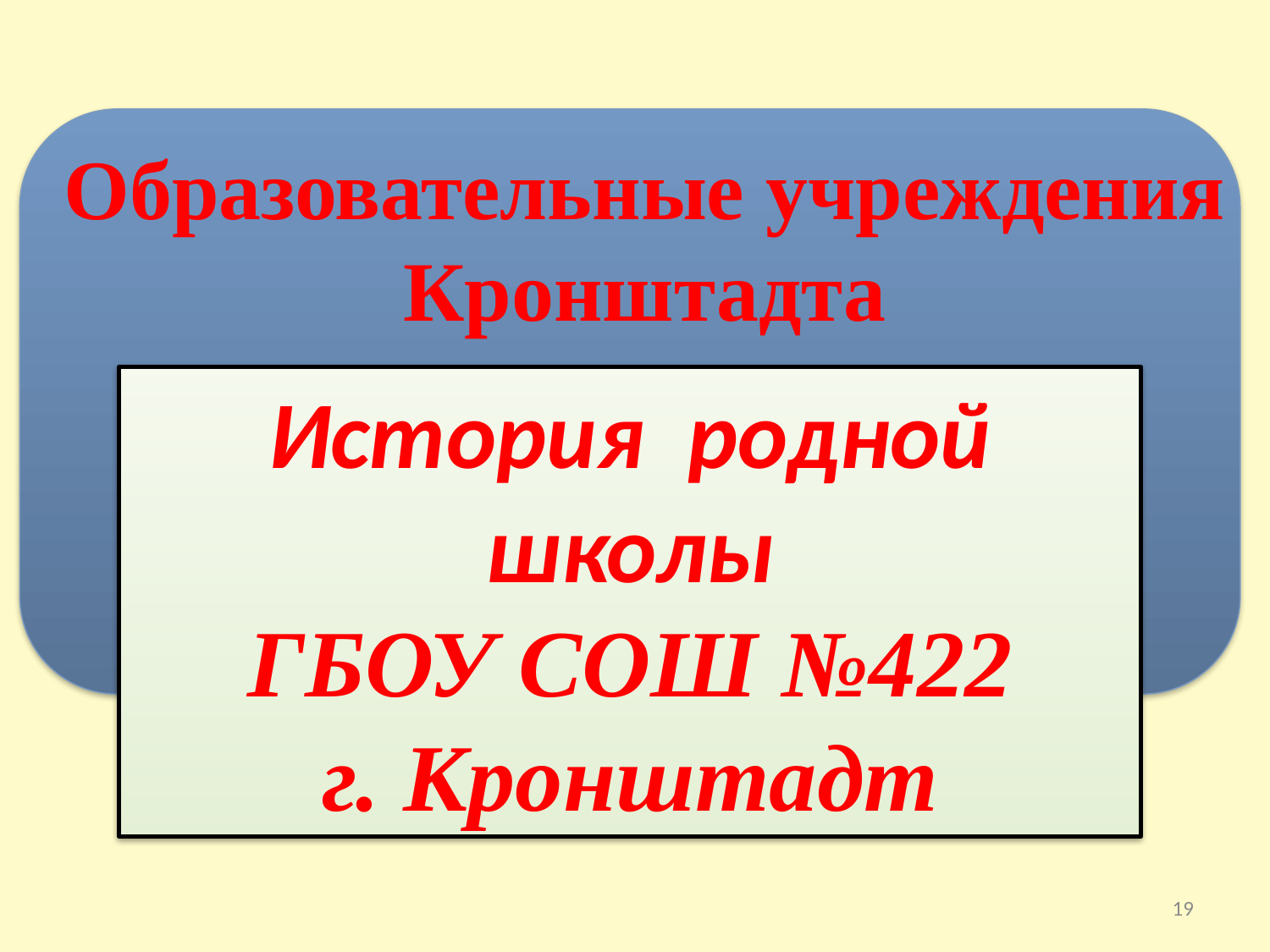

Образовательные учреждения Кронштадта
История  родной школы
ГБОУ СОШ №422
г. Кронштадт
19